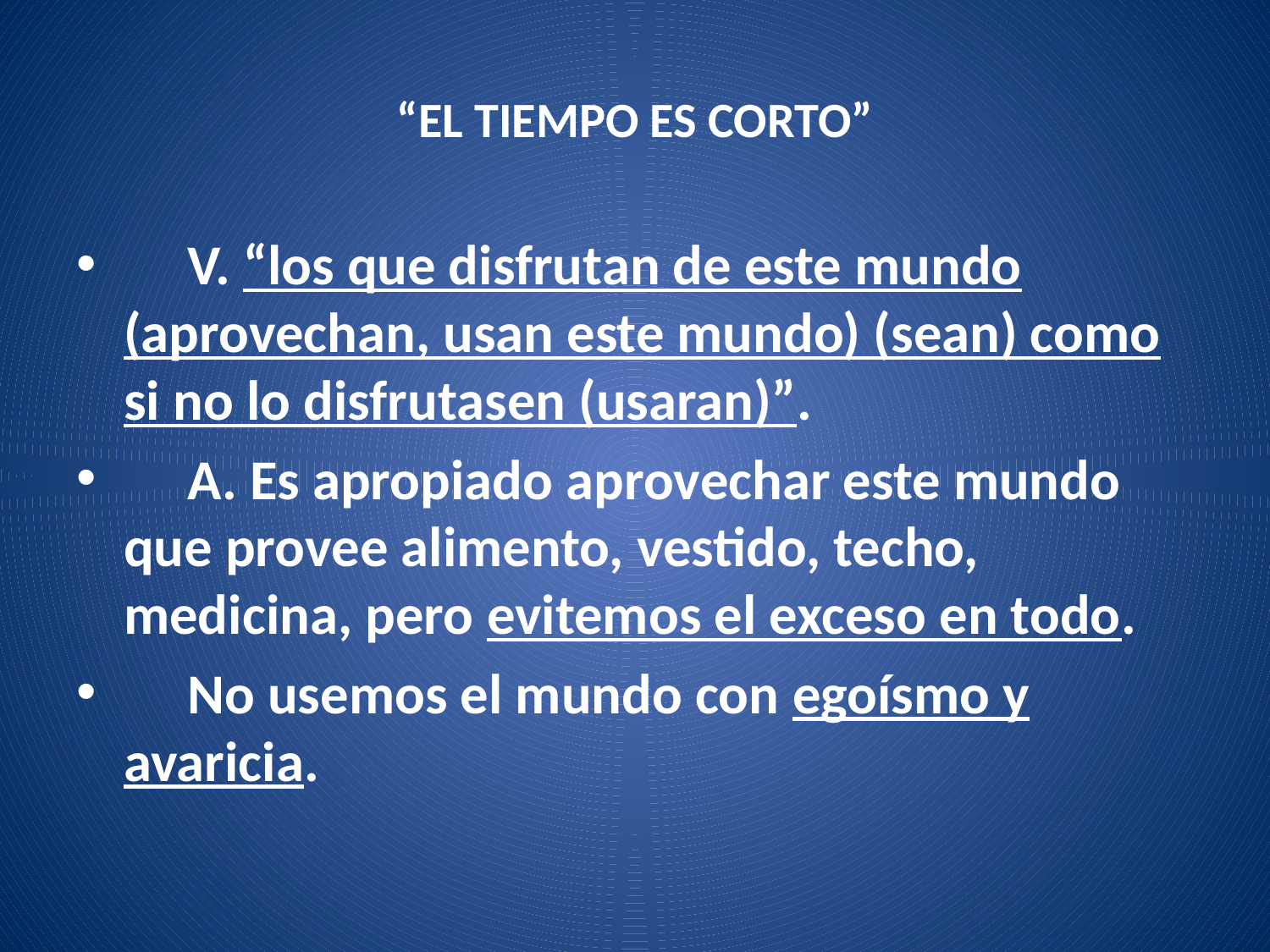

# “EL TIEMPO ES CORTO”
     V. “los que disfrutan de este mundo (aprovechan, usan este mundo) (sean) como si no lo disfrutasen (usaran)”.
     A. Es apropiado aprovechar este mundo que provee alimento, vestido, techo, medicina, pero evitemos el exceso en todo.
     No usemos el mundo con egoísmo y avaricia.